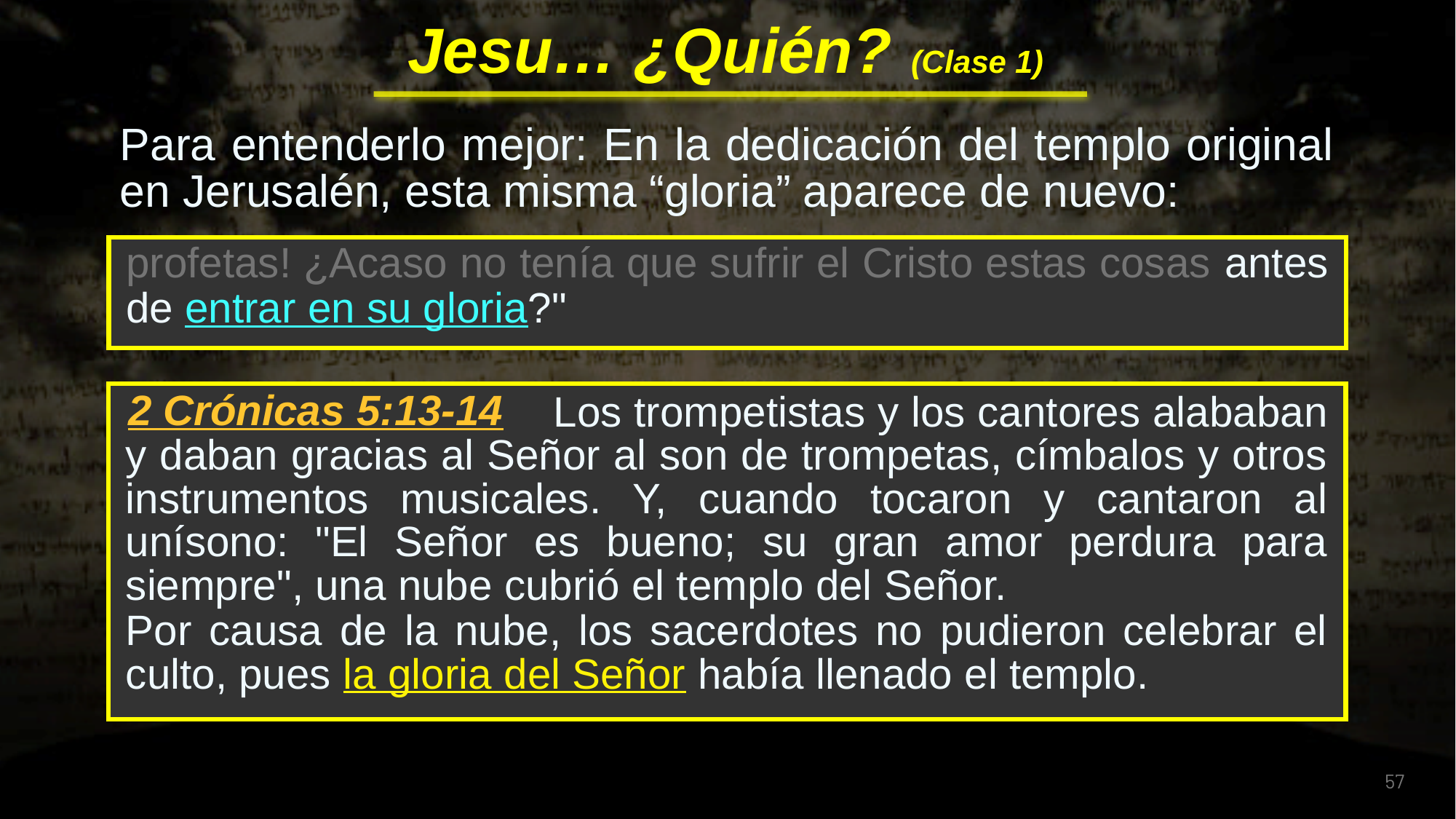

Para entenderlo mejor: En la dedicación del templo original en Jerusalén, esta misma “gloria” aparece de nuevo:
profetas! ¿Acaso no tenía que sufrir el Cristo estas cosas antes de entrar en su gloria?"
                                   Los trompetistas y los cantores alababan y daban gracias al Señor al son de trompetas, címbalos y otros instrumentos musicales. Y, cuando tocaron y cantaron al unísono: "El Señor es bueno; su gran amor perdura para siempre", una nube cubrió el templo del Señor.
Por causa de la nube, los sacerdotes no pudieron celebrar el culto, pues la gloria del Señor había llenado el templo.

2 Crónicas 5:13-14